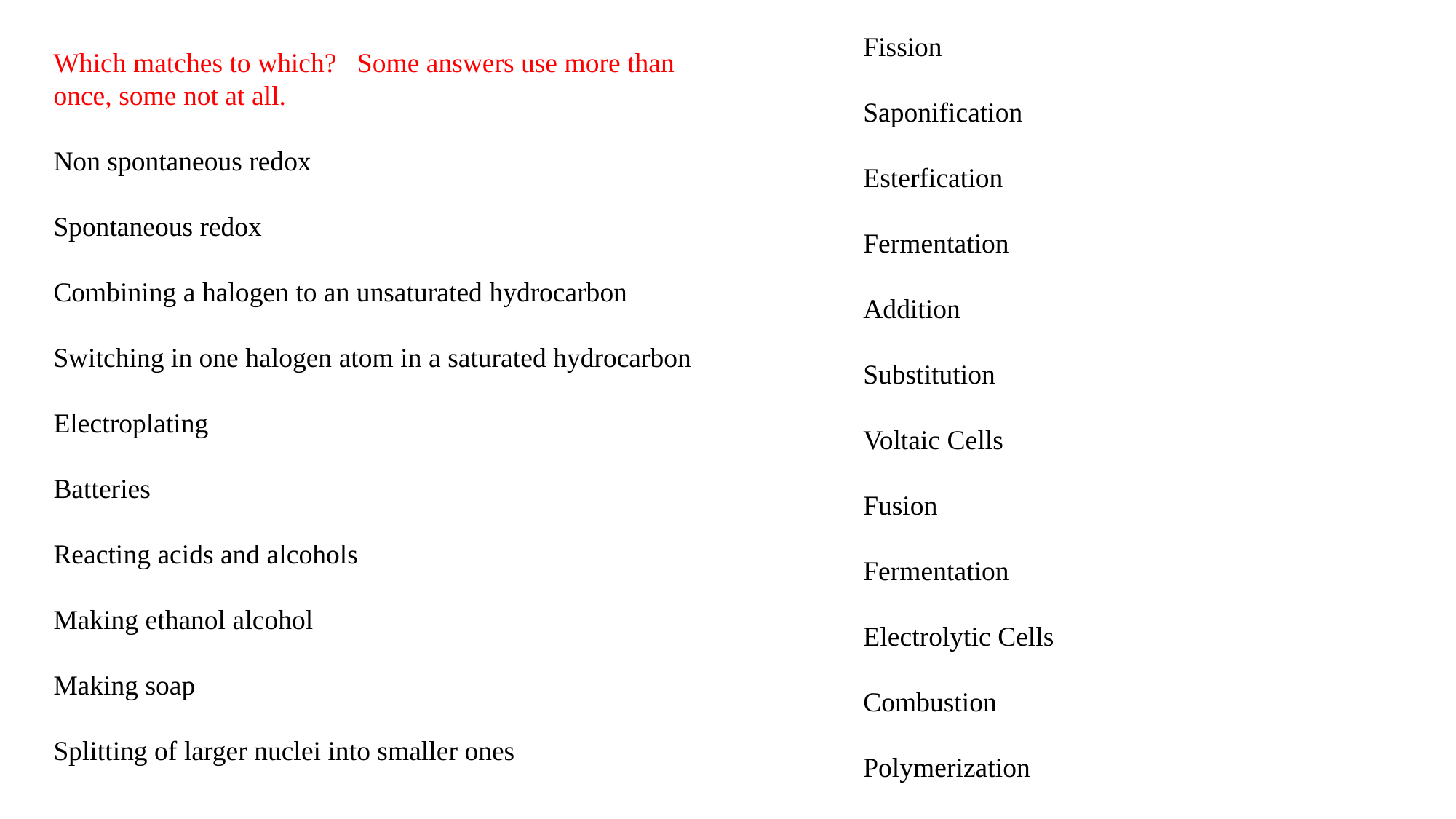

Fission

Saponification

Esterfication

Fermentation

Addition

Substitution

Voltaic Cells

Fusion

Fermentation

Electrolytic Cells

Combustion

Polymerization
Which matches to which?   Some answers use more than once, some not at all.

Non spontaneous redox

Spontaneous redox

Combining a halogen to an unsaturated hydrocarbon

Switching in one halogen atom in a saturated hydrocarbon

Electroplating

Batteries

Reacting acids and alcohols

Making ethanol alcohol

Making soap

Splitting of larger nuclei into smaller ones